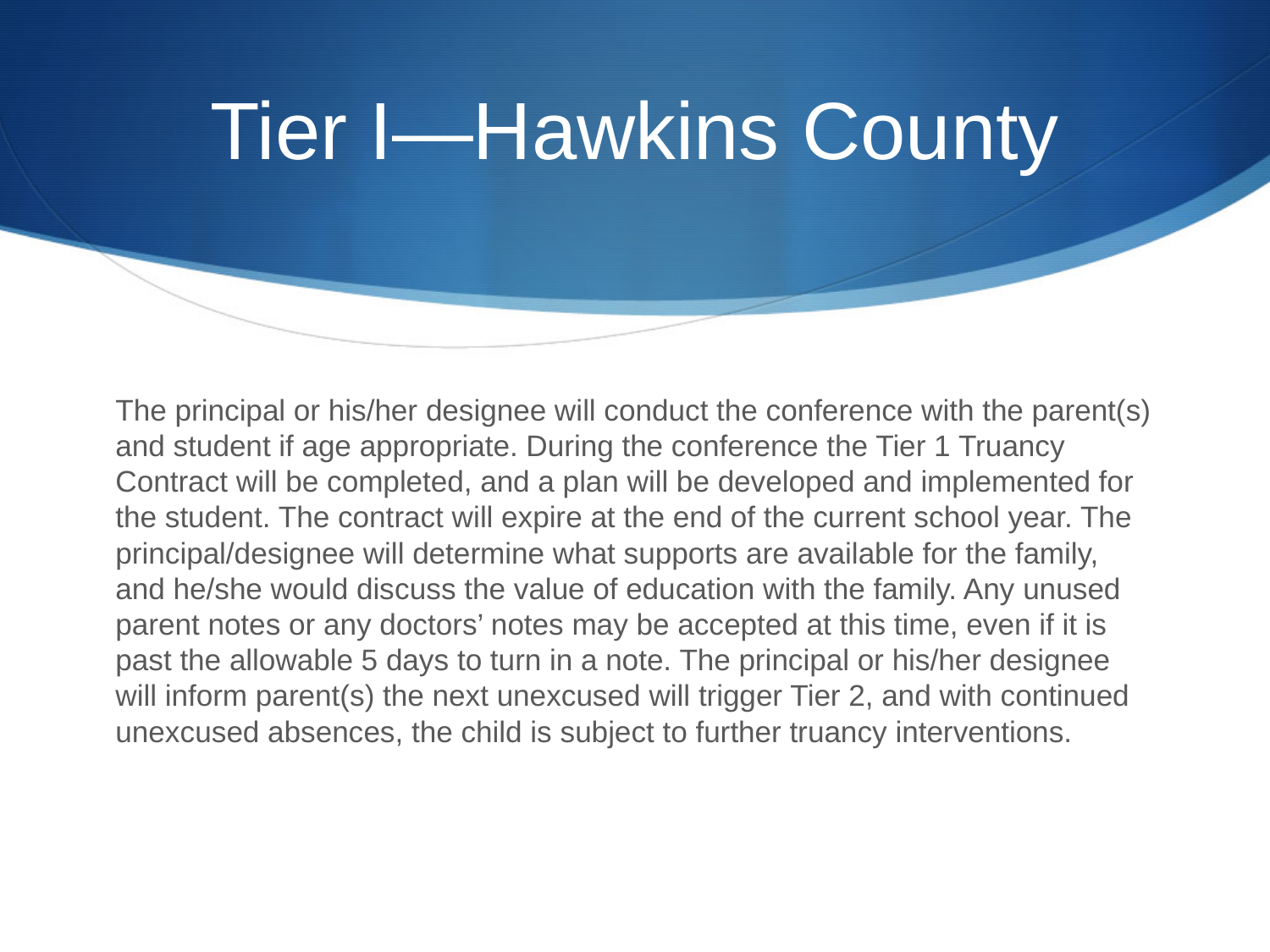

# Tier I—Hawkins County
The principal or his/her designee will conduct the conference with the parent(s) and student if age appropriate. During the conference the Tier 1 Truancy Contract will be completed, and a plan will be developed and implemented for the student. The contract will expire at the end of the current school year. The principal/designee will determine what supports are available for the family, and he/she would discuss the value of education with the family. Any unused parent notes or any doctors’ notes may be accepted at this time, even if it is past the allowable 5 days to turn in a note. The principal or his/her designee will inform parent(s) the next unexcused will trigger Tier 2, and with continued unexcused absences, the child is subject to further truancy interventions.